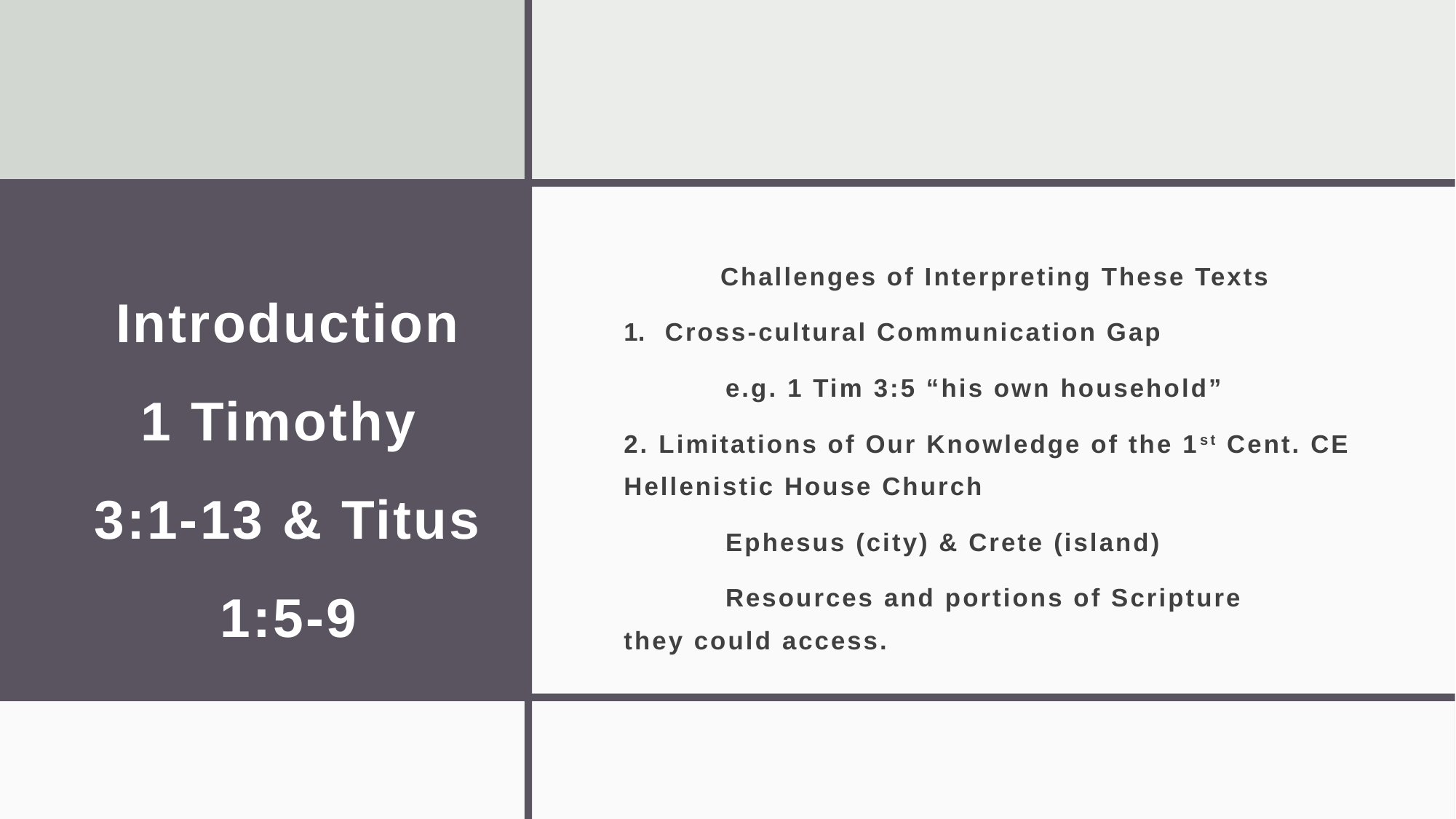

# Introduction 1 Timothy 3:1-13 & Titus 1:5-9
Challenges of Interpreting These Texts
Cross-cultural Communication Gap
	e.g. 1 Tim 3:5 “his own household”
2. Limitations of Our Knowledge of the 1st Cent. CE Hellenistic House Church
	Ephesus (city) & Crete (island)
	Resources and portions of Scripture 	they could access.

2